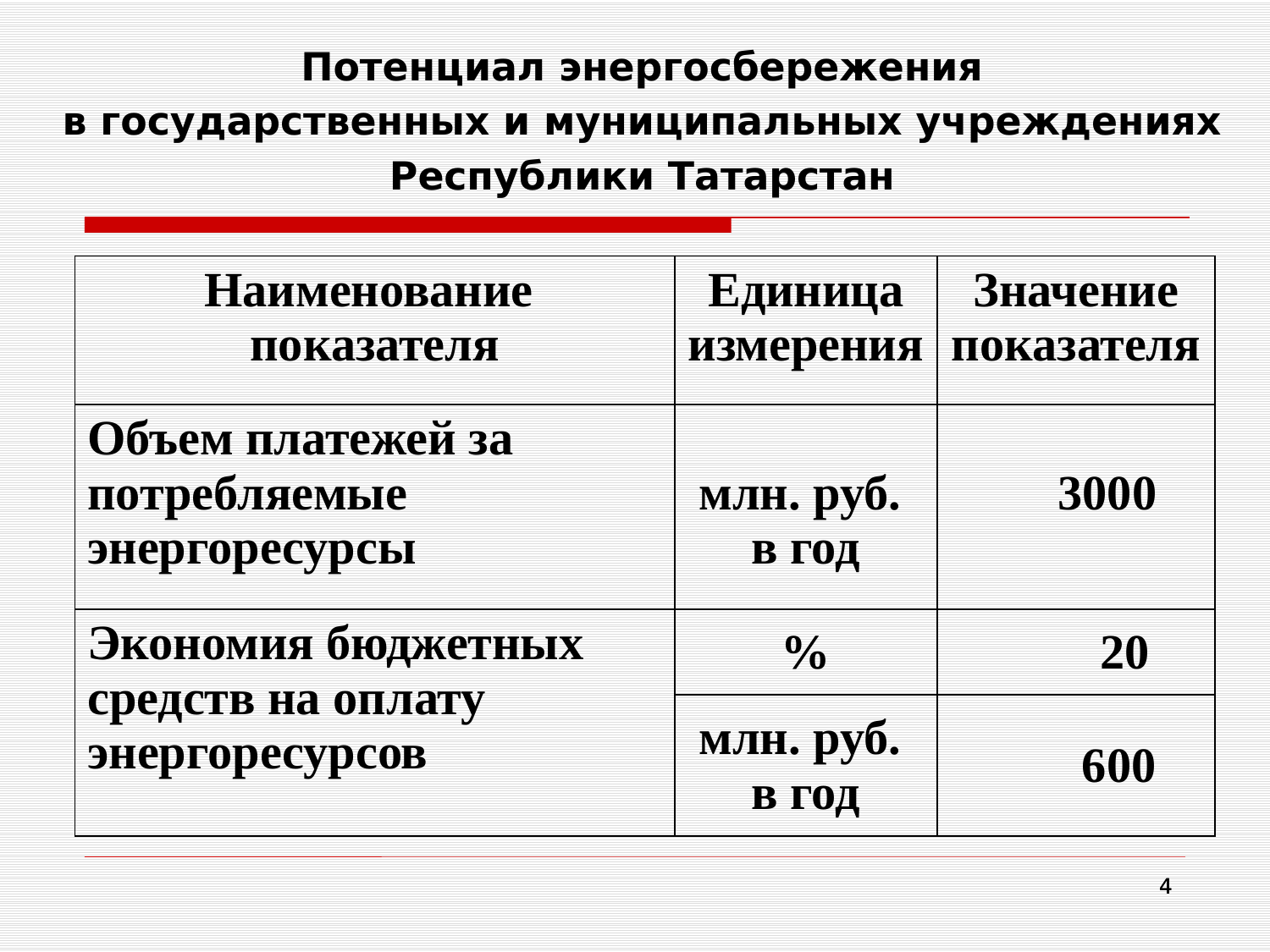

Потенциал энергосбережения
в государственных и муниципальных учреждениях
Республики Татарстан
| Наименование показателя | Единица измерения | Значение показателя |
| --- | --- | --- |
| Объем платежей за потребляемые энергоресурсы | млн. руб. в год | 3000 |
| Экономия бюджетных средств на оплату энергоресурсов | % | 20 |
|  | млн. руб. в год | 600 |
4
4